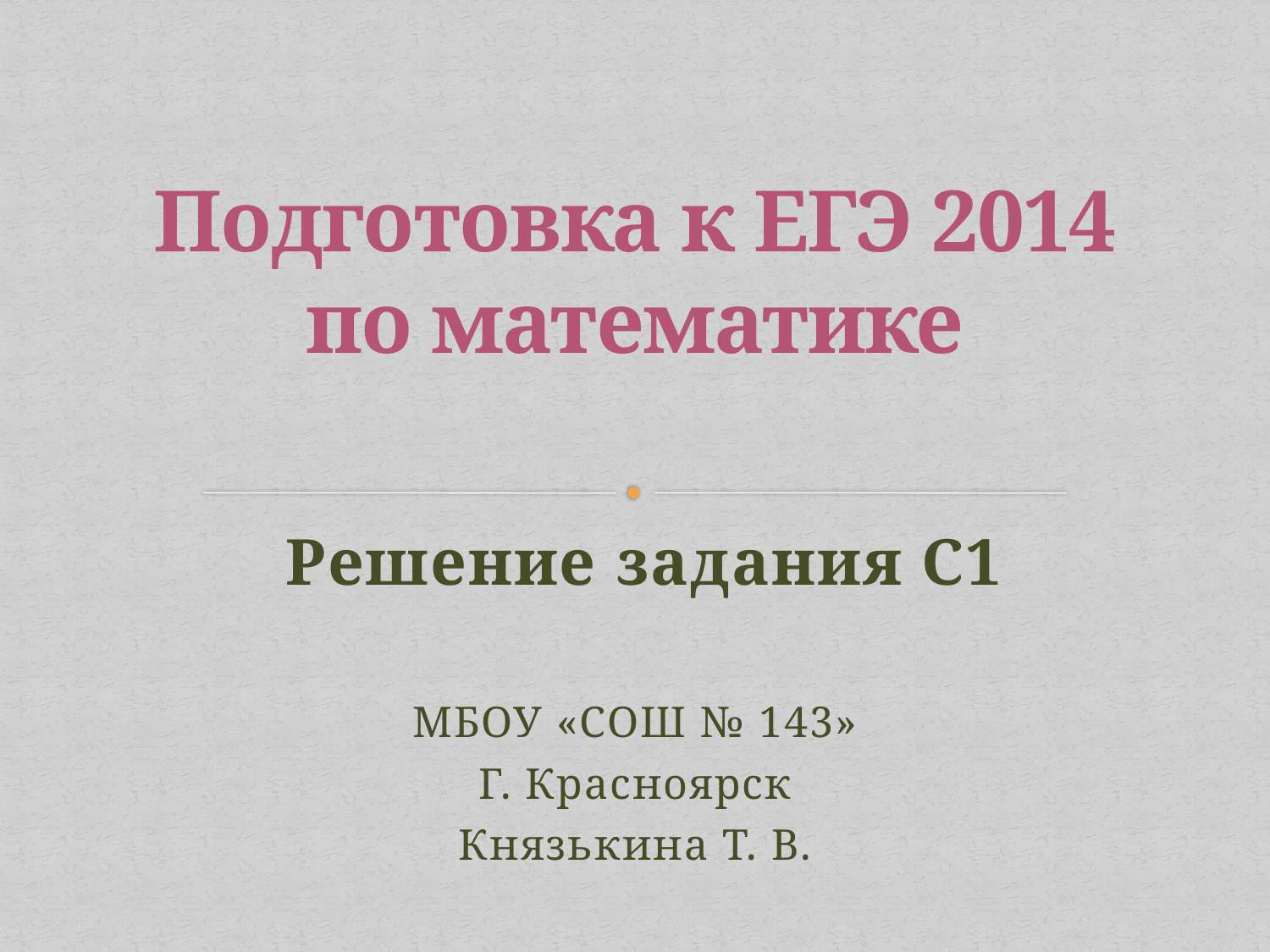

# Подготовка к ЕГЭ 2014 по математике
 Решение задания С1

МБОУ «СОШ № 143»
Г. Красноярск
Князькина Т. В.